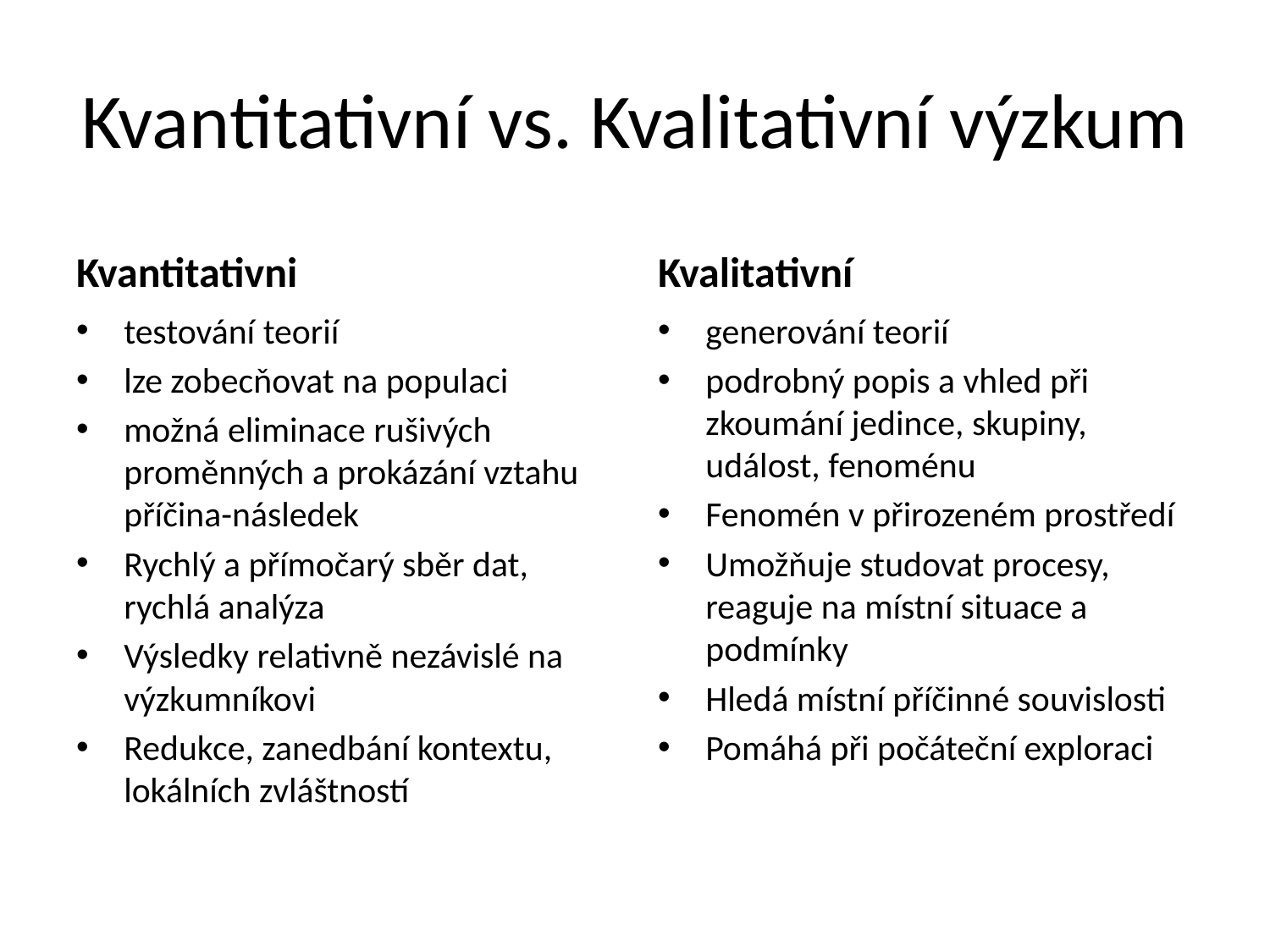

# Kvantitativní vs. Kvalitativní výzkum
Kvantitativni
Kvalitativní
testování teorií
lze zobecňovat na populaci
možná eliminace rušivých proměnných a prokázání vztahu příčina-následek
Rychlý a přímočarý sběr dat, rychlá analýza
Výsledky relativně nezávislé na výzkumníkovi
Redukce, zanedbání kontextu, lokálních zvláštností

generování teorií
podrobný popis a vhled při  zkoumání jedince, skupiny, událost, fenoménu
Fenomén v přirozeném prostředí
Umožňuje studovat procesy, reaguje na místní situace a podmínky
Hledá místní příčinné souvislosti
Pomáhá při počáteční exploraci